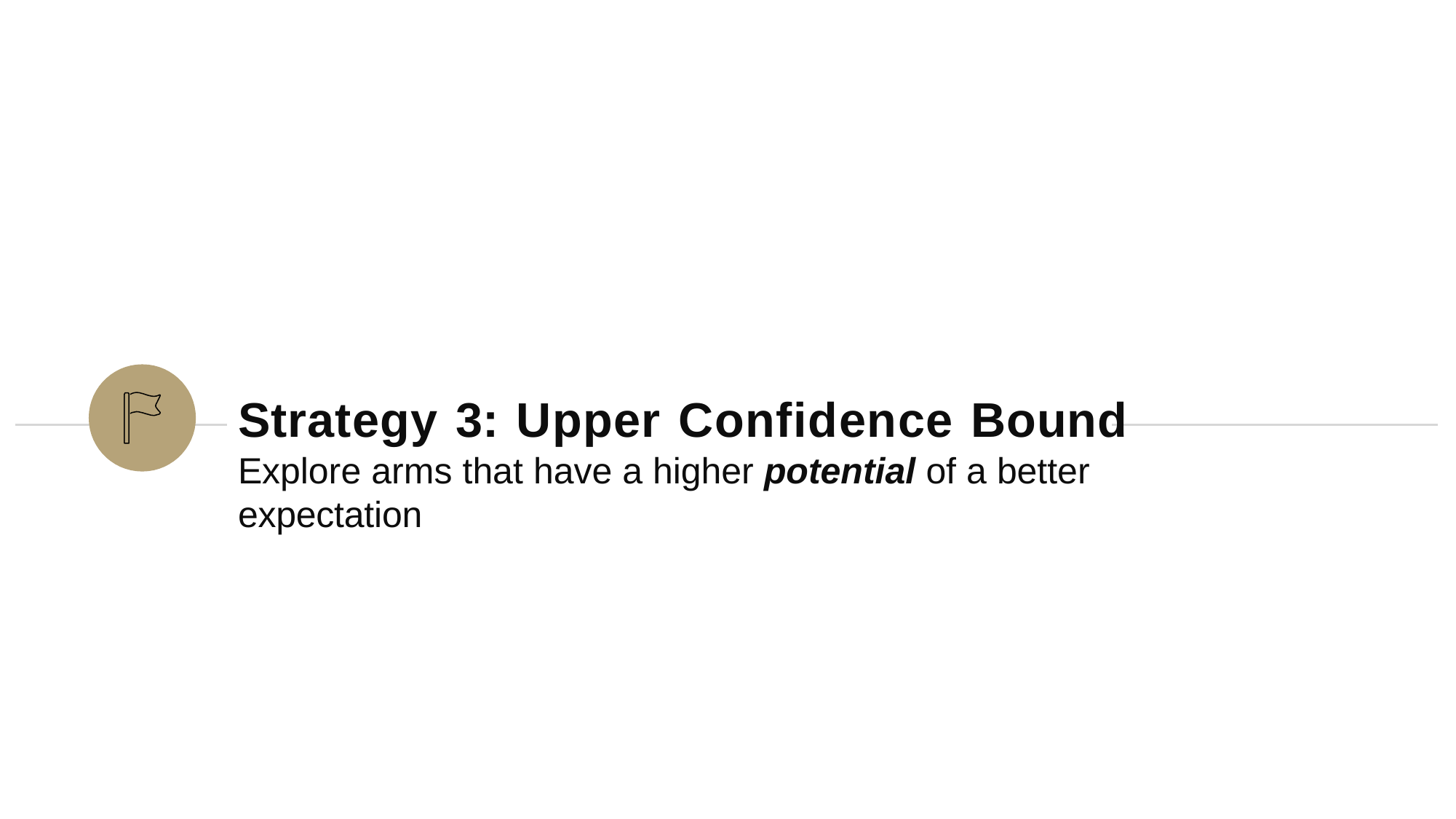

Strategy 3: Upper Confidence Bound
Explore arms that have a higher potential of a better expectation